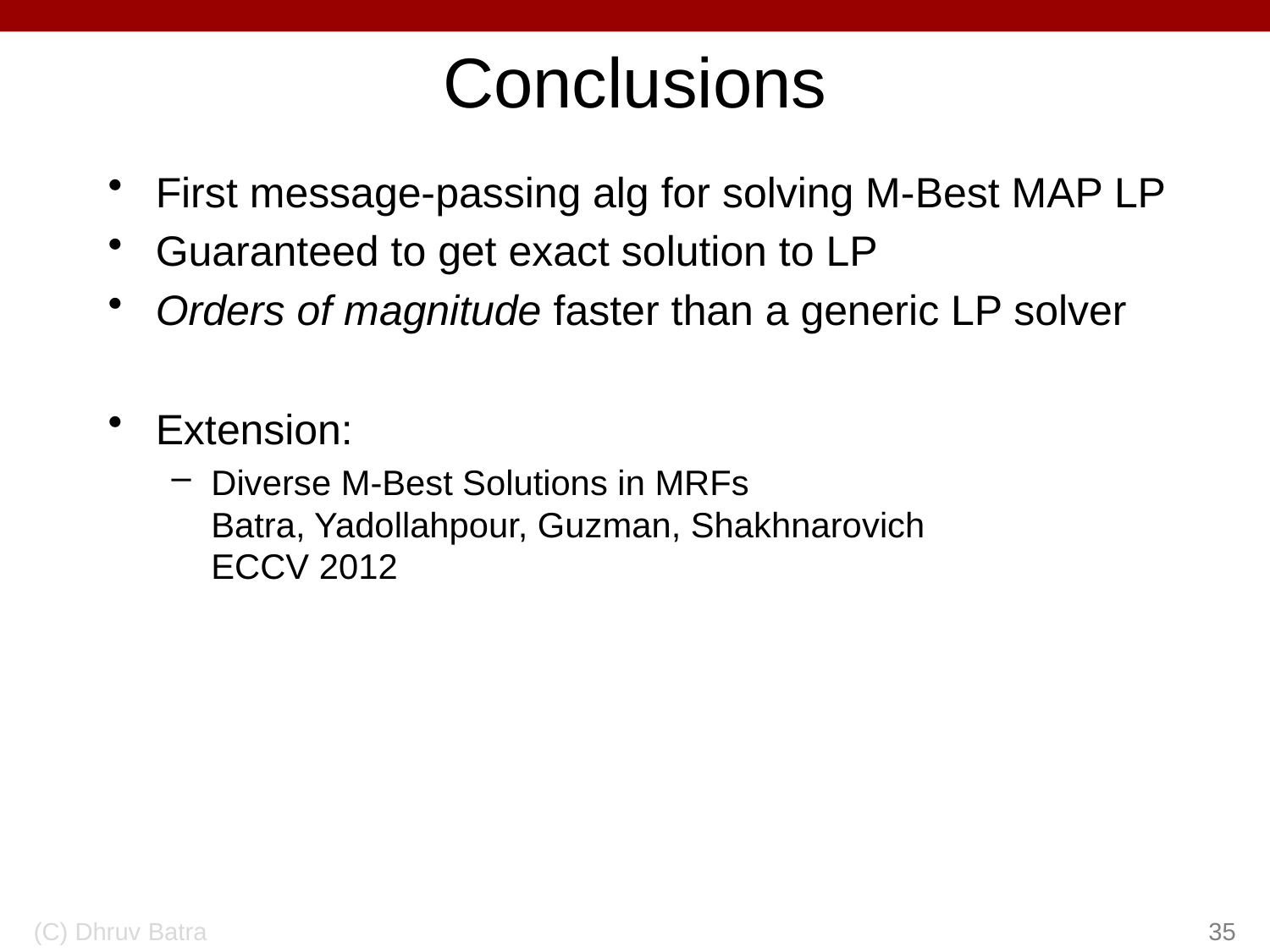

# Conclusions
First message-passing alg for solving M-Best MAP LP
Guaranteed to get exact solution to LP
Orders of magnitude faster than a generic LP solver

Extension:
Diverse M-Best Solutions in MRFs
Batra, Yadollahpour, Guzman, Shakhnarovich
ECCV 2012

(C) Dhruv Batra
35